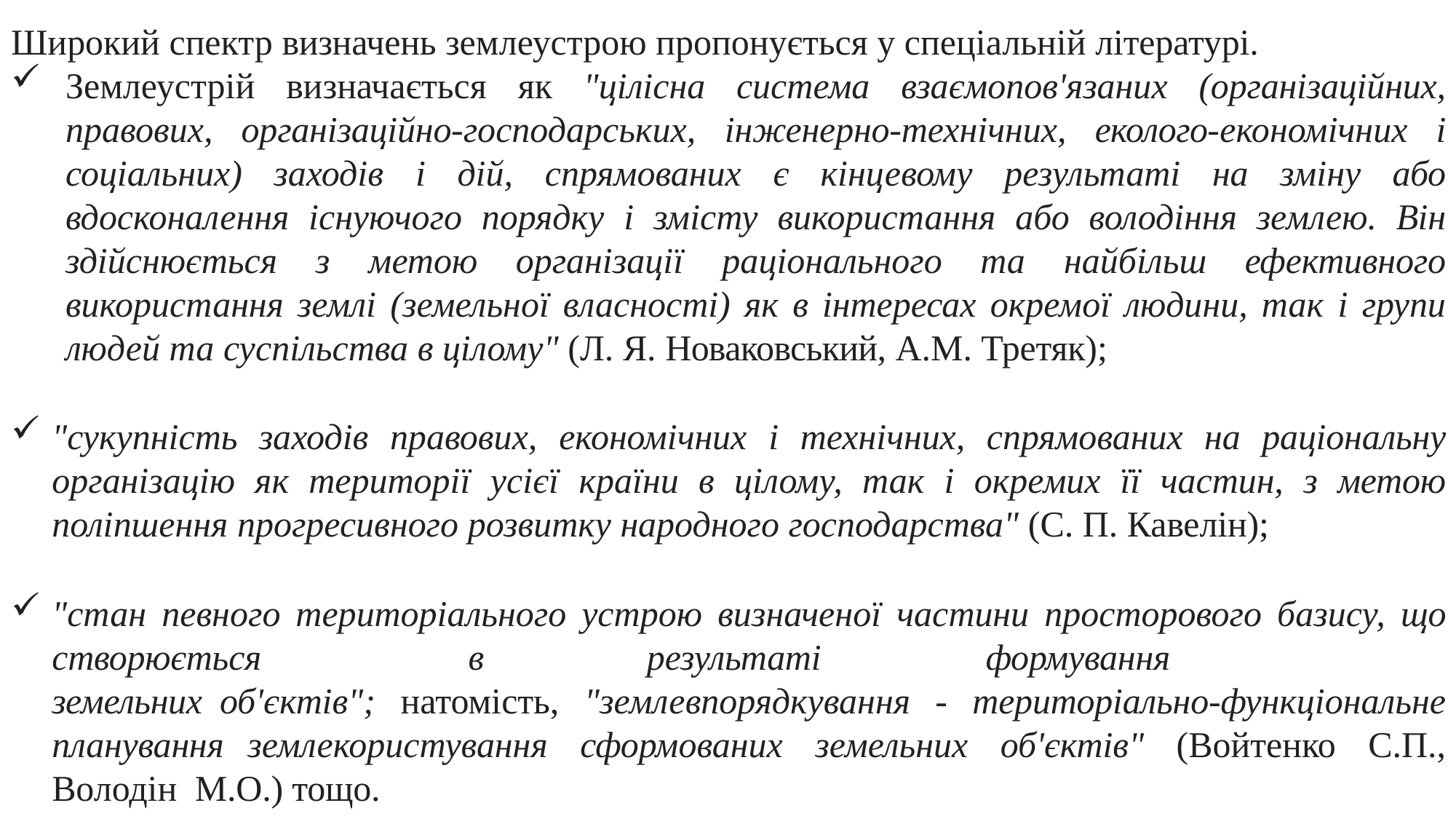

Широкий спектр визначень землеустрою пропонується у спеціальній літературі.
Землеустрій  визначається  як  "цілісна  система  взаємопов'язаних  (організаційних, правових,  організаційно-господарських,  інженерно-технічних,  еколого-економічних  і соціальних)  заходів  і  дій,  спрямованих  є  кінцевому  результаті  на  зміну  або вдосконалення існуючого порядку і змісту використання або володіння землею. Він здійснюється   з   метою   організації   раціонального   та   найбільш   ефективного використання землі (земельної власності) як в інтересах окремої людини, так і групи людей та суспільства в цілому" (Л. Я. Новаковський, A.M. Третяк);

"сукупність  заходів  правових,  економічних  і  технічних,  спрямованих  на  раціональну організацію  як  території  усієї  країни  в  цілому,  так  і  окремих  її  частин,  з  метою поліпшення прогресивного розвитку народного господарства" (С. П. Кавелін);

"стан певного територіального устрою визначеної частини просторового базису, що створюється	в	результаті	формування	земельних об'єктів"; натомість, "землевпорядкування - територіально-функціональне планування землекористування сформованих земельних об'єктів" (Войтенко С.П., Володін М.О.) тощо.